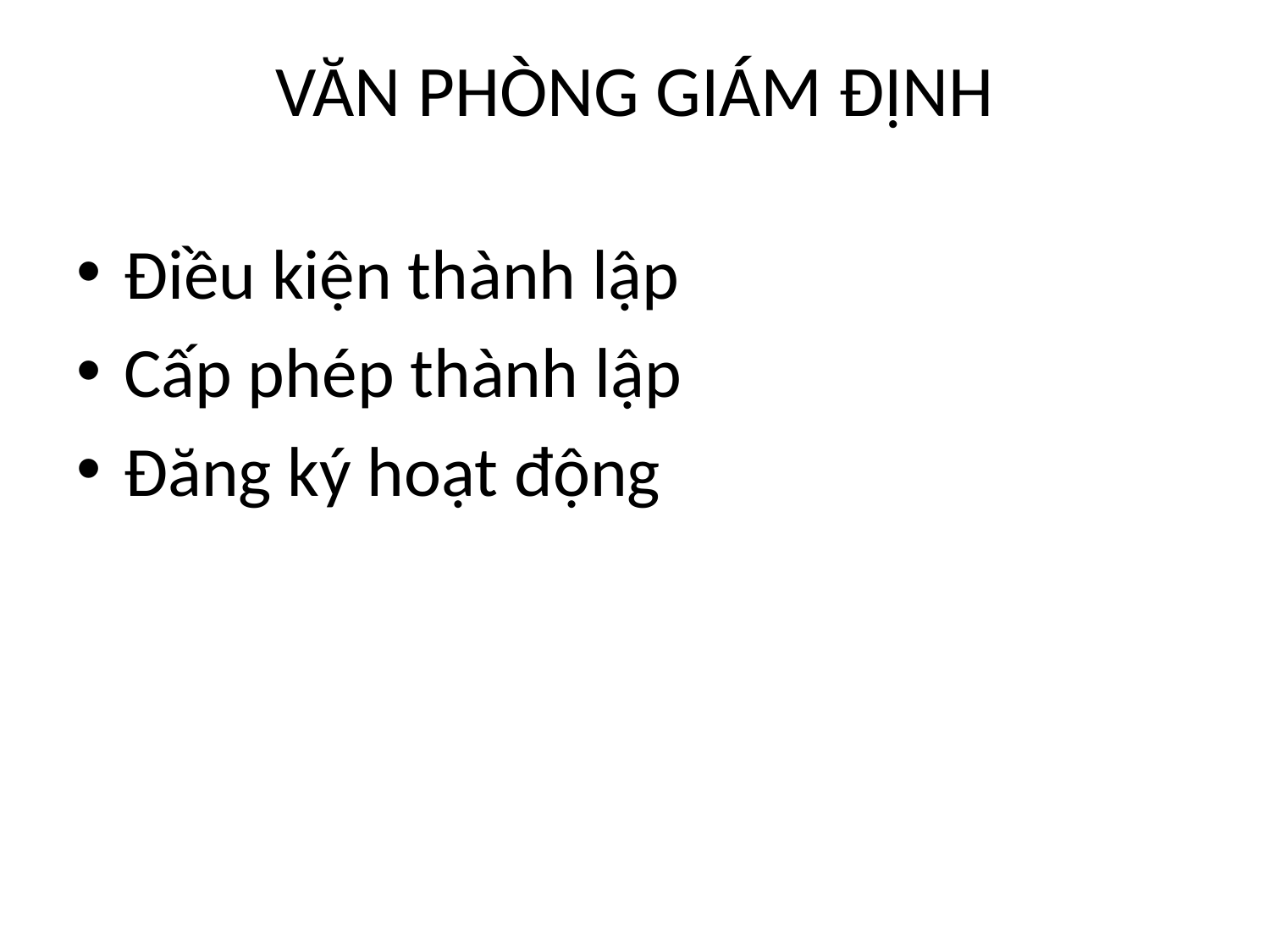

# VĂN PHÒNG GIÁM ĐỊNH
Điều kiện thành lập
Cấp phép thành lập
Đăng ký hoạt động